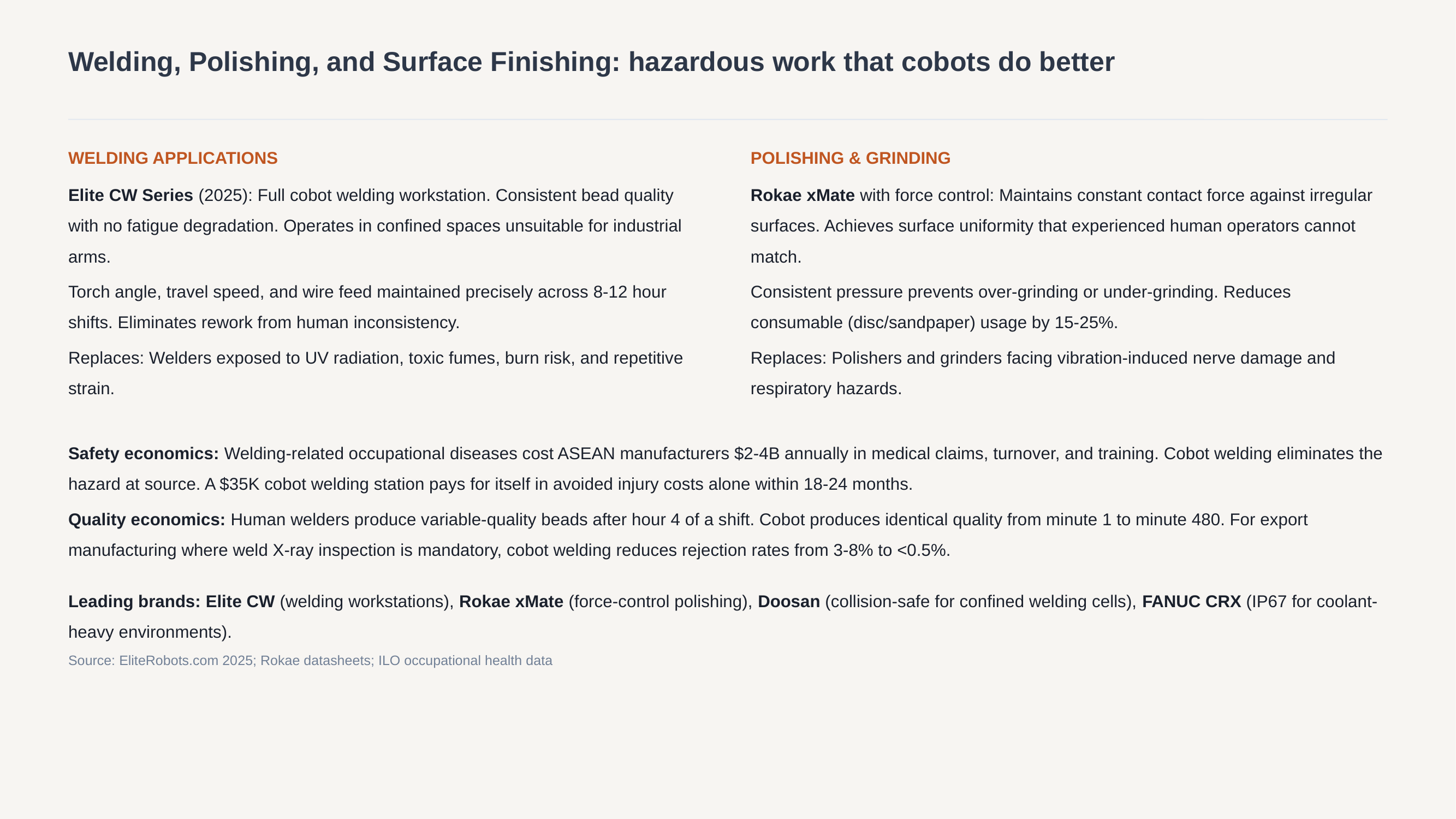

Welding, Polishing, and Surface Finishing: hazardous work that cobots do better

WELDING APPLICATIONS
Elite CW Series (2025): Full cobot welding workstation. Consistent bead quality with no fatigue degradation. Operates in confined spaces unsuitable for industrial arms.
Torch angle, travel speed, and wire feed maintained precisely across 8-12 hour shifts. Eliminates rework from human inconsistency.
Replaces: Welders exposed to UV radiation, toxic fumes, burn risk, and repetitive strain.
POLISHING & GRINDING
Rokae xMate with force control: Maintains constant contact force against irregular surfaces. Achieves surface uniformity that experienced human operators cannot match.
Consistent pressure prevents over-grinding or under-grinding. Reduces consumable (disc/sandpaper) usage by 15-25%.
Replaces: Polishers and grinders facing vibration-induced nerve damage and respiratory hazards.
Safety economics: Welding-related occupational diseases cost ASEAN manufacturers $2-4B annually in medical claims, turnover, and training. Cobot welding eliminates the hazard at source. A $35K cobot welding station pays for itself in avoided injury costs alone within 18-24 months.
Quality economics: Human welders produce variable-quality beads after hour 4 of a shift. Cobot produces identical quality from minute 1 to minute 480. For export manufacturing where weld X-ray inspection is mandatory, cobot welding reduces rejection rates from 3-8% to <0.5%.
Leading brands: Elite CW (welding workstations), Rokae xMate (force-control polishing), Doosan (collision-safe for confined welding cells), FANUC CRX (IP67 for coolant-heavy environments).
Source: EliteRobots.com 2025; Rokae datasheets; ILO occupational health data